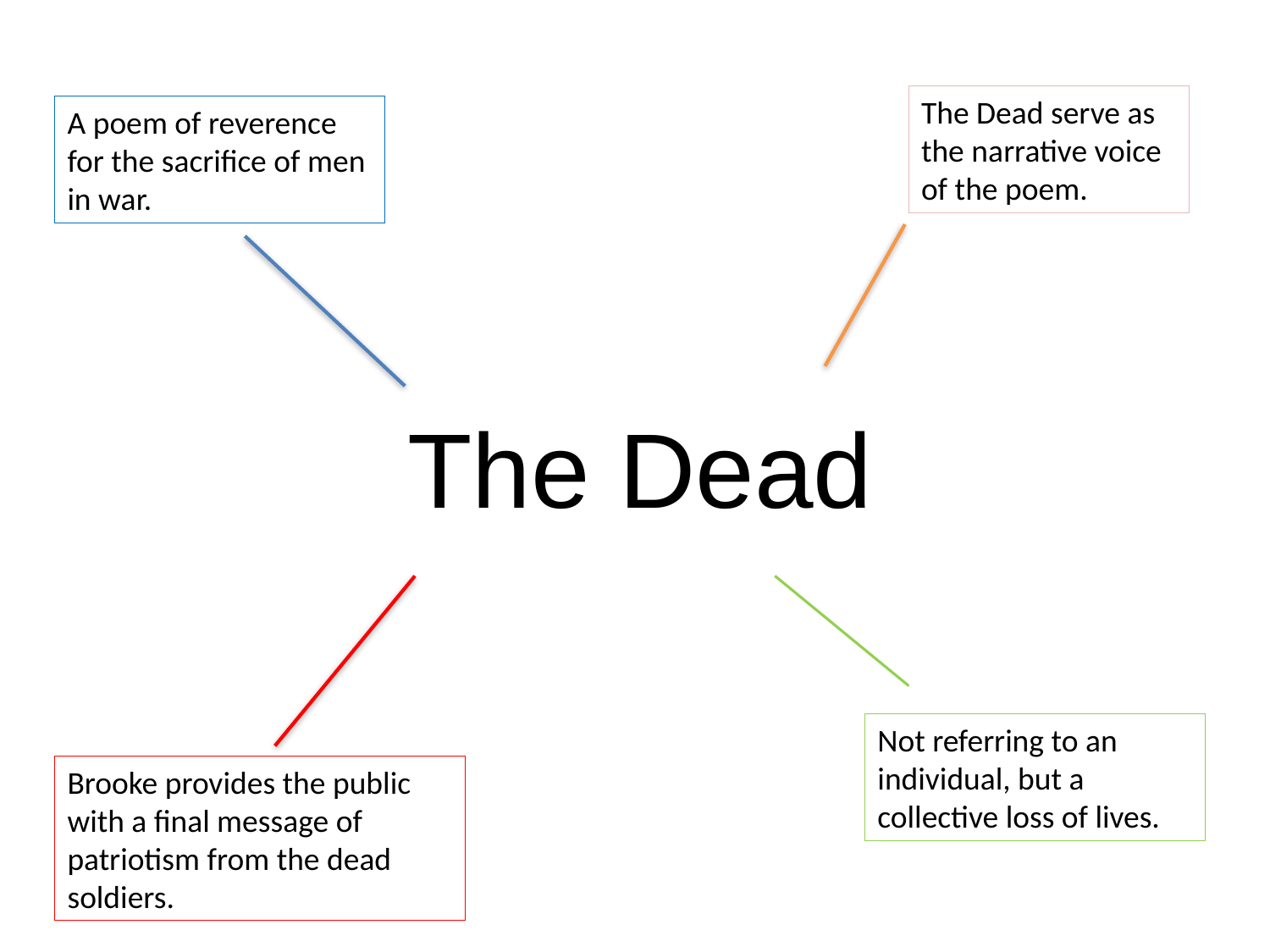

The Dead serve as the narrative voice of the poem.
A poem of reverence for the sacrifice of men in war.
The Dead
Not referring to an individual, but a collective loss of lives.
Brooke provides the public with a final message of patriotism from the dead soldiers.